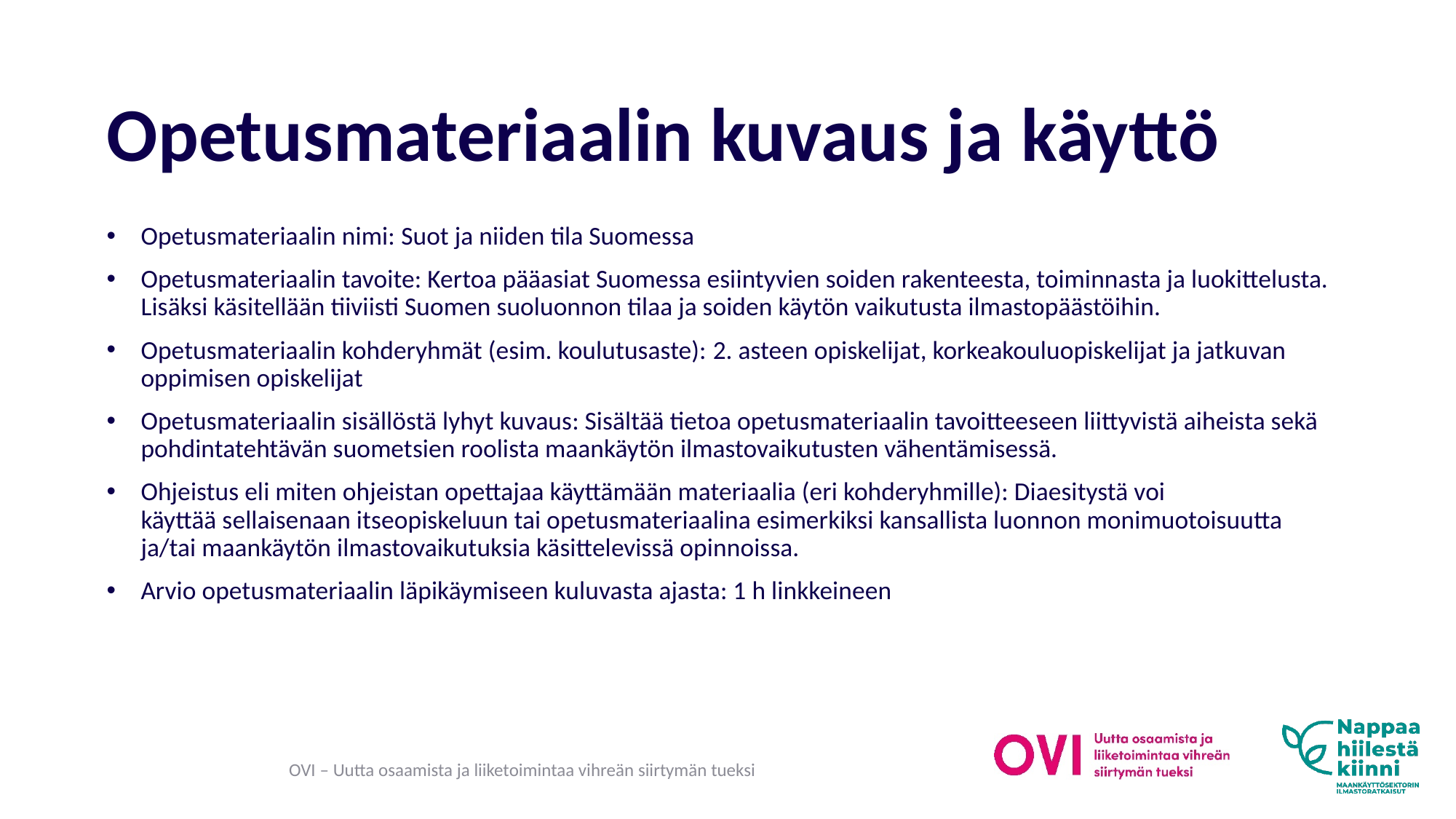

# Opetusmateriaalin kuvaus ja käyttö
Opetusmateriaalin nimi: Suot ja niiden tila Suomessa
Opetusmateriaalin tavoite: Kertoa pääasiat Suomessa esiintyvien soiden rakenteesta, toiminnasta ja luokittelusta. Lisäksi käsitellään tiiviisti Suomen suoluonnon tilaa ja soiden käytön vaikutusta ilmastopäästöihin.
Opetusmateriaalin kohderyhmät (esim. koulutusaste): 2. asteen opiskelijat, korkeakouluopiskelijat ja jatkuvan oppimisen opiskelijat
Opetusmateriaalin sisällöstä lyhyt kuvaus: Sisältää tietoa opetusmateriaalin tavoitteeseen liittyvistä aiheista sekä pohdintatehtävän suometsien roolista maankäytön ilmastovaikutusten vähentämisessä.
Ohjeistus eli miten ohjeistan opettajaa käyttämään materiaalia (eri kohderyhmille): Diaesitystä voi käyttää sellaisenaan itseopiskeluun tai opetusmateriaalina esimerkiksi kansallista luonnon monimuotoisuutta ja/tai maankäytön ilmastovaikutuksia käsittelevissä opinnoissa.
Arvio opetusmateriaalin läpikäymiseen kuluvasta ajasta: 1 h linkkeineen
OVI – Uutta osaamista ja liiketoimintaa vihreän siirtymän tueksi